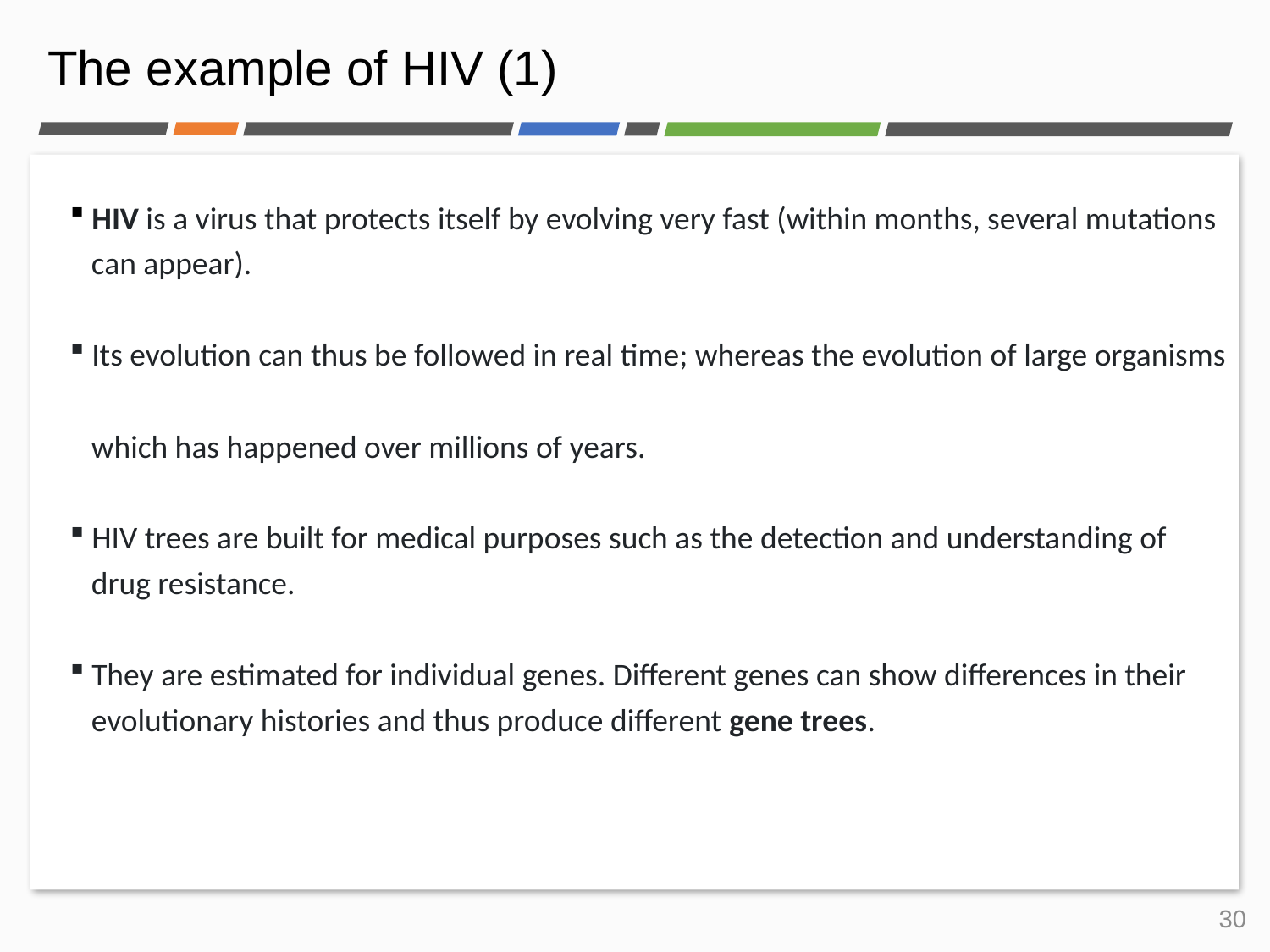

# The example of HIV (1)
 HIV is a virus that protects itself by evolving very fast (within months, several mutations
   can appear).

 Its evolution can thus be followed in real time; whereas the evolution of large organisms
   which has happened over millions of years.

 HIV trees are built for medical purposes such as the detection and understanding of
   drug resistance.

 They are estimated for individual genes. Different genes can show differences in their
   evolutionary histories and thus produce different gene trees.
30